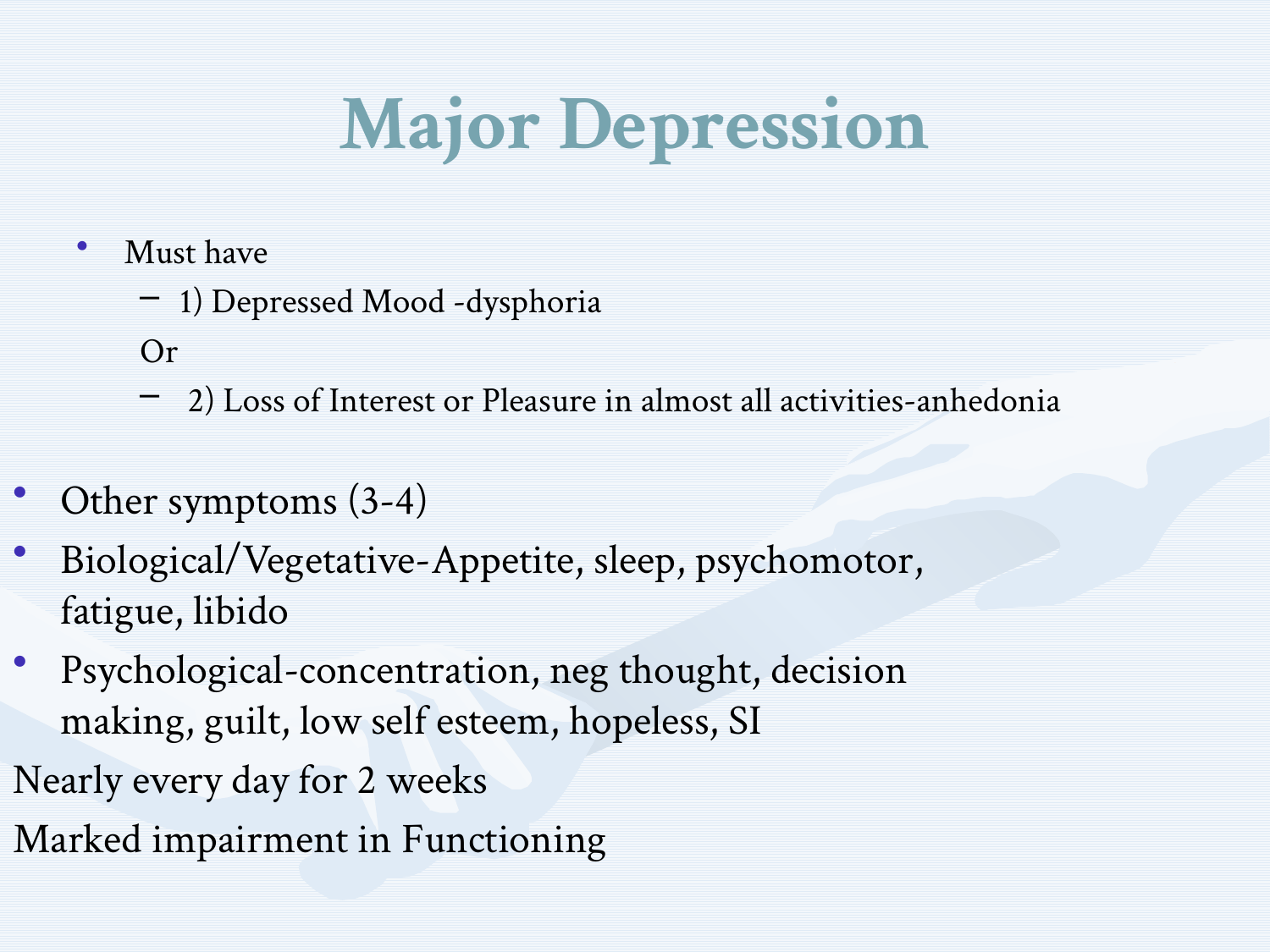

# Major Depression
Must have
1) Depressed Mood -dysphoria
Or
 2) Loss of Interest or Pleasure in almost all activities-anhedonia
Other symptoms (3-4)
Biological/Vegetative-Appetite, sleep, psychomotor, fatigue, libido
Psychological-concentration, neg thought, decision making, guilt, low self esteem, hopeless, SI
Nearly every day for 2 weeks
Marked impairment in Functioning